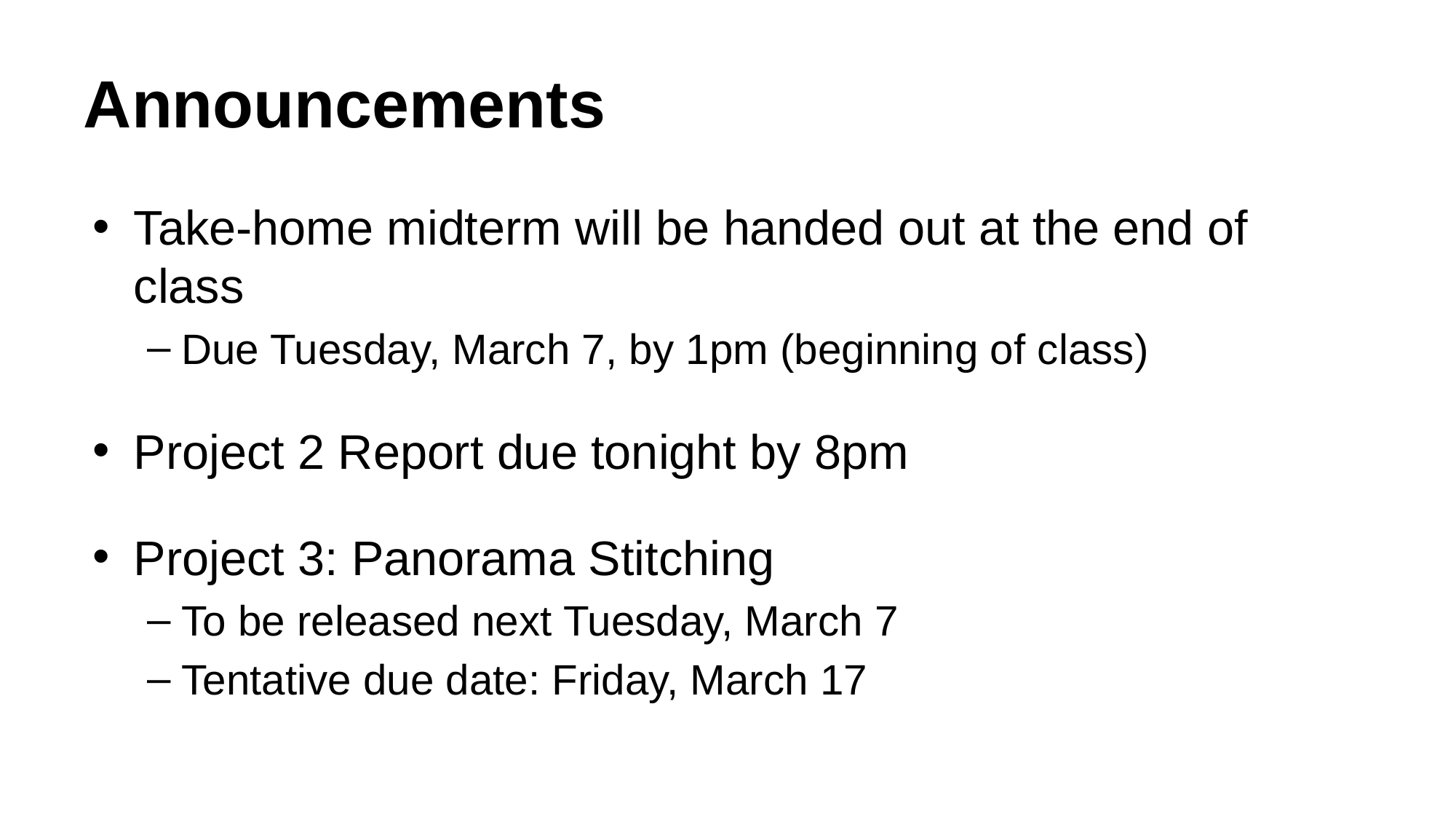

# Announcements
Take-home midterm will be handed out at the end of class
Due Tuesday, March 7, by 1pm (beginning of class)

Project 2 Report due tonight by 8pm

Project 3: Panorama Stitching
To be released next Tuesday, March 7
Tentative due date: Friday, March 17